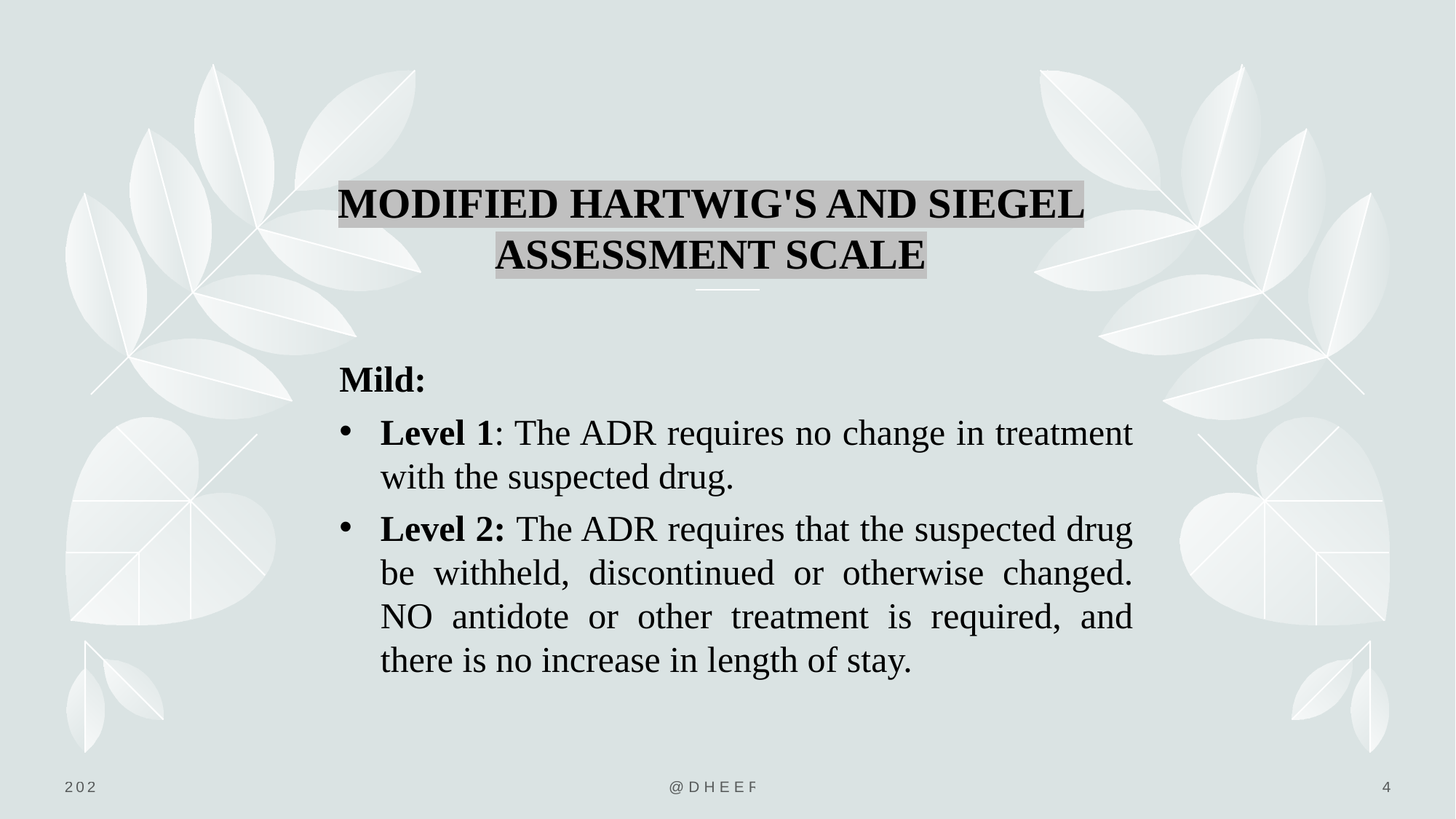

MODIFIED HARTWIG'S AND SIEGEL ASSESSMENT SCALE
Mild:
Level 1: The ADR requires no change in treatment with the suspected drug.
Level 2: The ADR requires that the suspected drug be withheld, discontinued or otherwise changed. NO antidote or other treatment is required, and there is no increase in length of stay.
2023
@Dheeraj
4